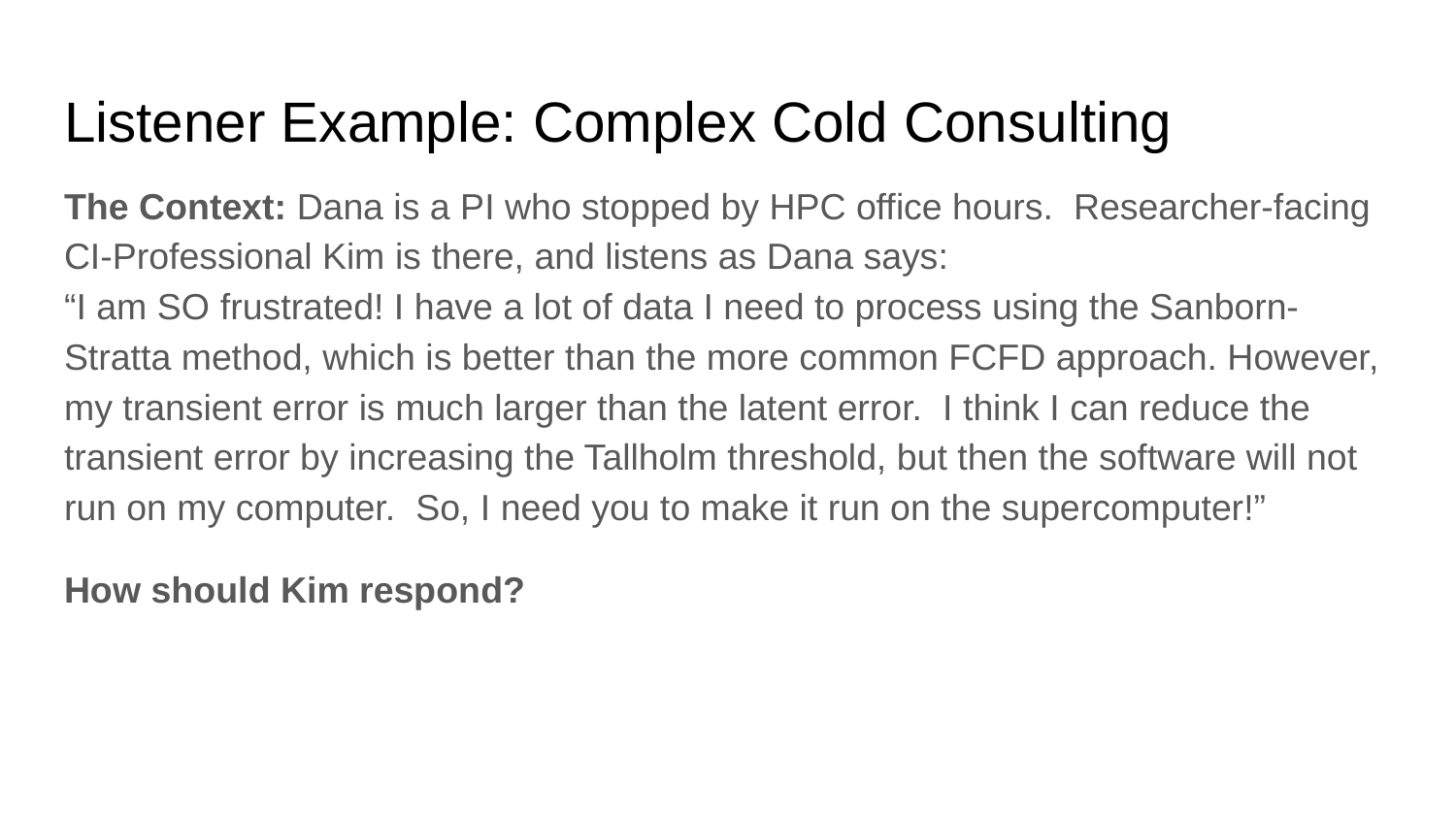

# Listener Example: Complex Cold Consulting
The Context: Dana is a PI who stopped by HPC office hours.  Researcher-facing CI-Professional Kim is there, and listens as Dana says:
“I am SO frustrated! I have a lot of data I need to process using the Sanborn-Stratta method, which is better than the more common FCFD approach. However, my transient error is much larger than the latent error.  I think I can reduce the transient error by increasing the Tallholm threshold, but then the software will not run on my computer.  So, I need you to make it run on the supercomputer!”
How should Kim respond?